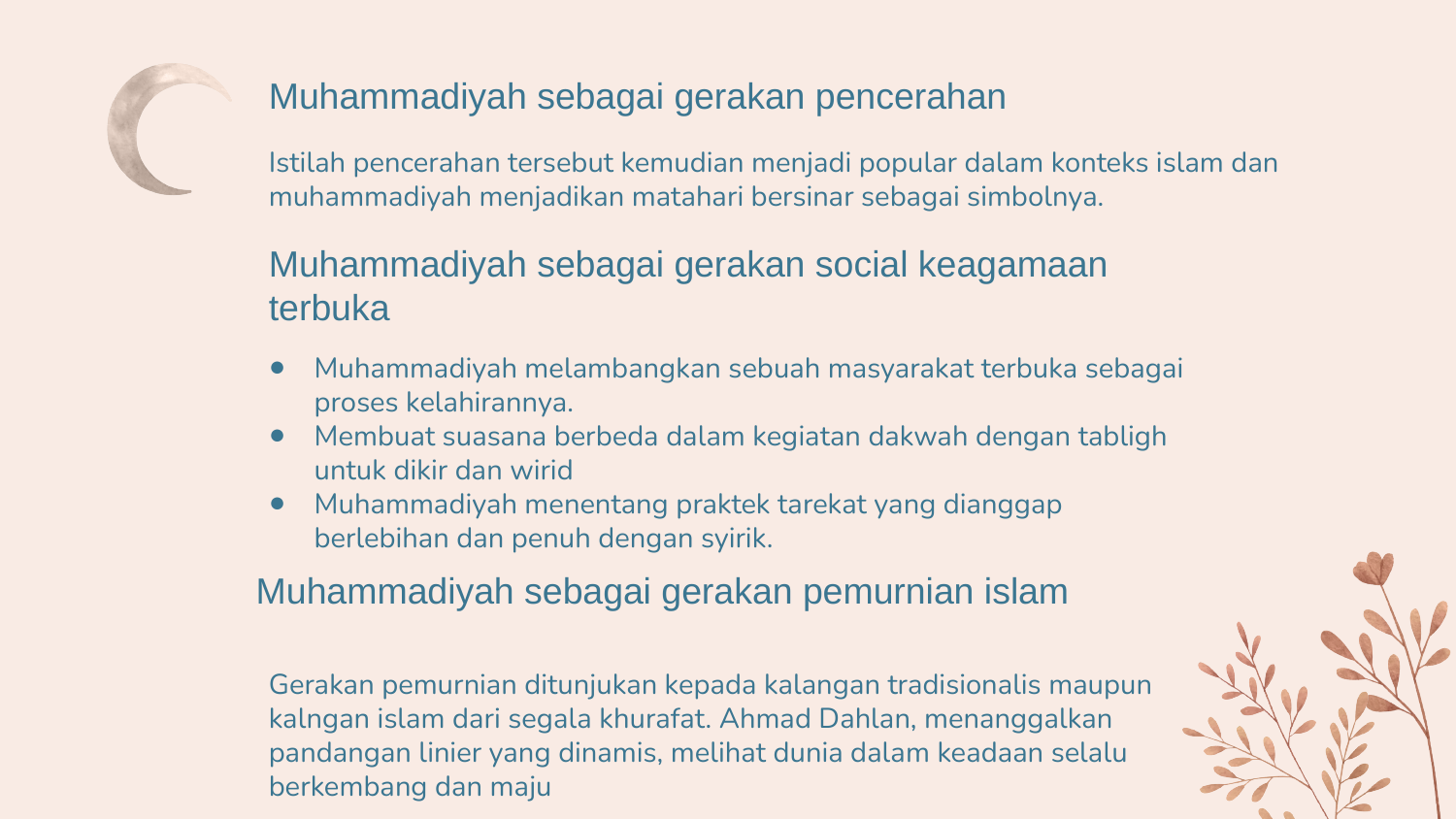

Muhammadiyah sebagai gerakan pencerahan
Istilah pencerahan tersebut kemudian menjadi popular dalam konteks islam dan muhammadiyah menjadikan matahari bersinar sebagai simbolnya.
Muhammadiyah sebagai gerakan social keagamaan terbuka
Muhammadiyah melambangkan sebuah masyarakat terbuka sebagai proses kelahirannya.
Membuat suasana berbeda dalam kegiatan dakwah dengan tabligh untuk dikir dan wirid
Muhammadiyah menentang praktek tarekat yang dianggap berlebihan dan penuh dengan syirik.
Muhammadiyah sebagai gerakan pemurnian islam
Gerakan pemurnian ditunjukan kepada kalangan tradisionalis maupun kalngan islam dari segala khurafat. Ahmad Dahlan, menanggalkan pandangan linier yang dinamis, melihat dunia dalam keadaan selalu berkembang dan maju